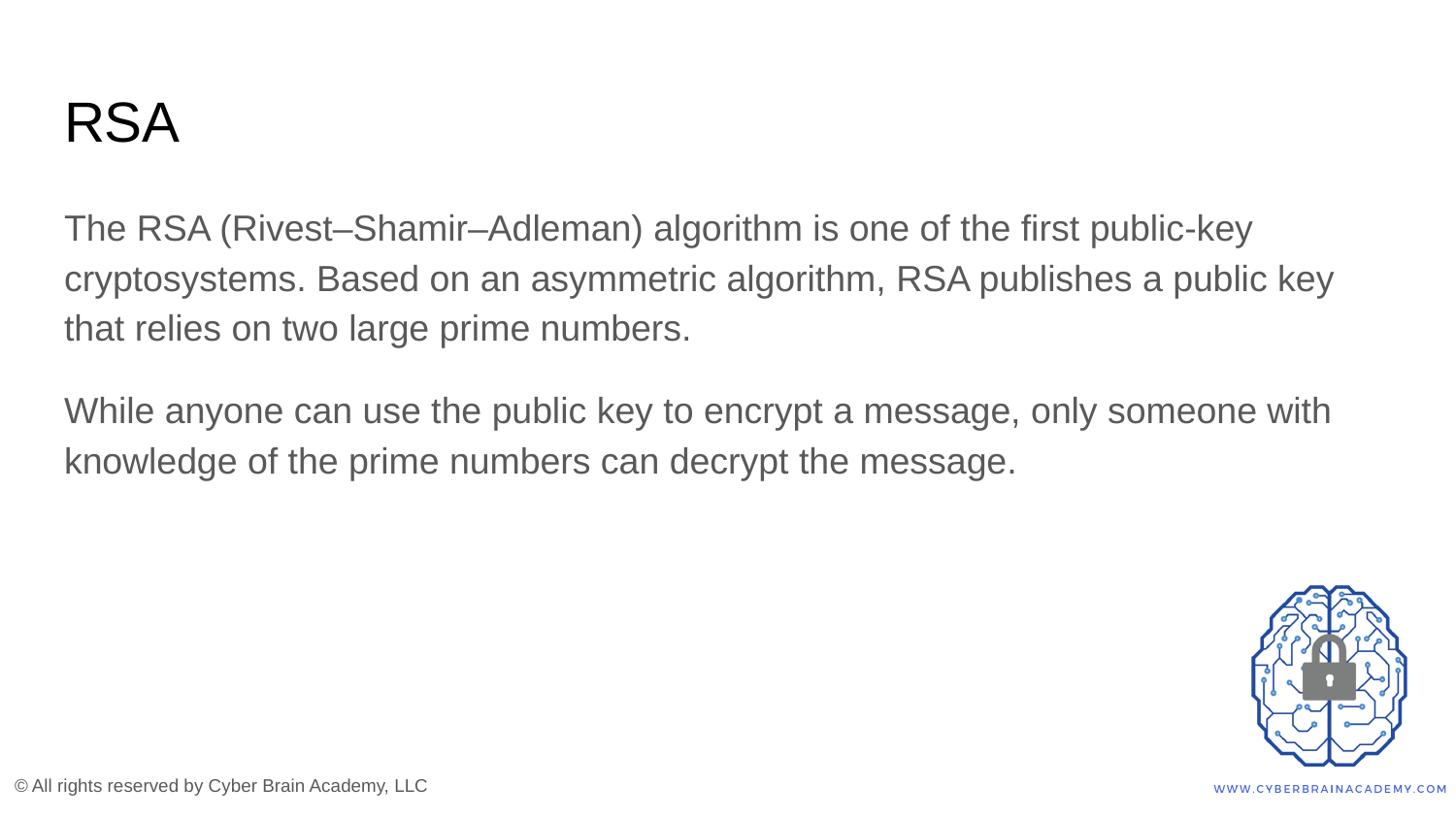

# RSA
The RSA (Rivest–Shamir–Adleman) algorithm is one of the first public-key cryptosystems. Based on an asymmetric algorithm, RSA publishes a public key that relies on two large prime numbers.
While anyone can use the public key to encrypt a message, only someone with knowledge of the prime numbers can decrypt the message.